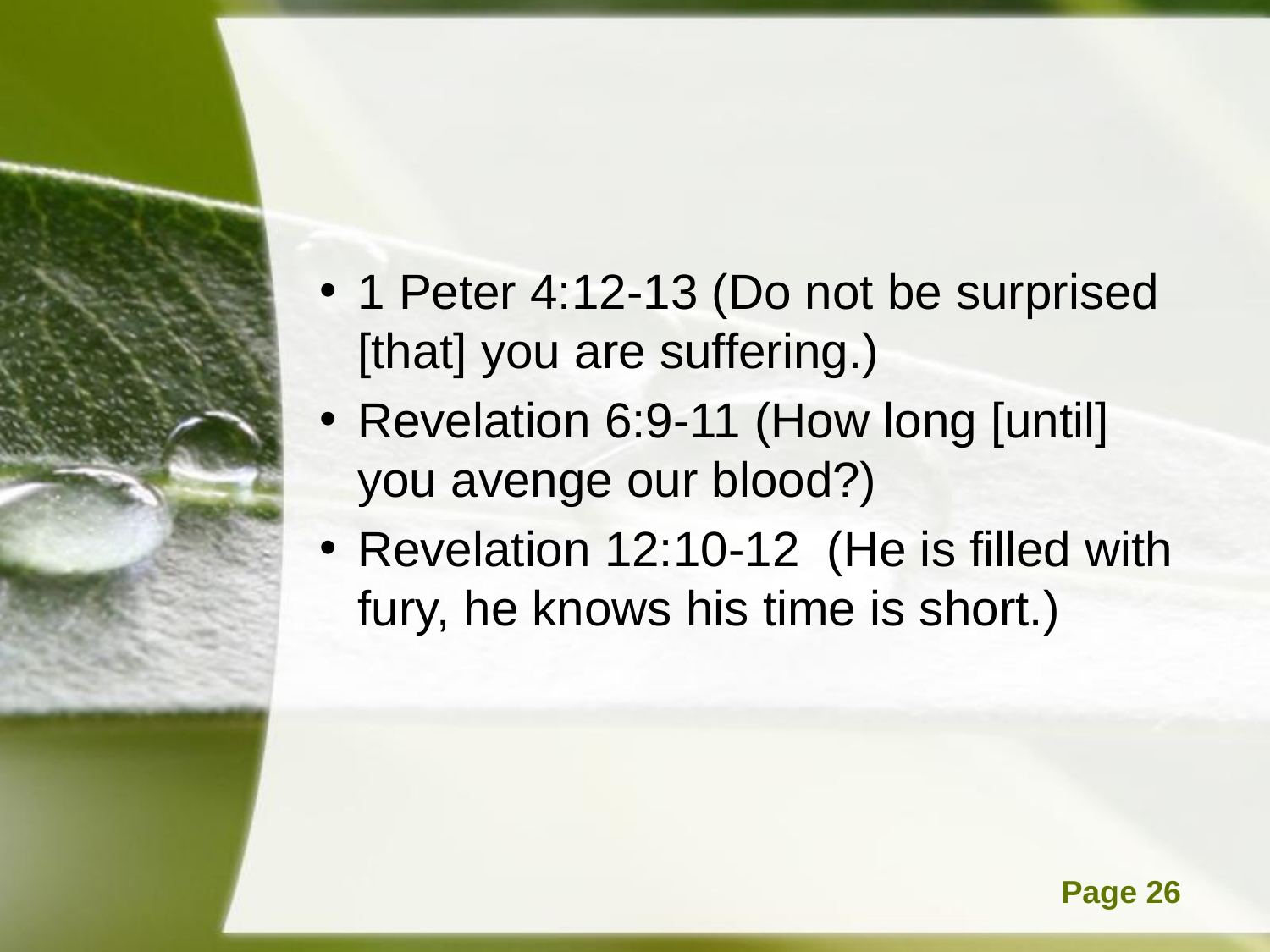

#
1 Peter 4:12-13 (Do not be surprised [that] you are suffering.)
Revelation 6:9-11 (How long [until] you avenge our blood?)
Revelation 12:10-12  (He is filled with fury, he knows his time is short.)